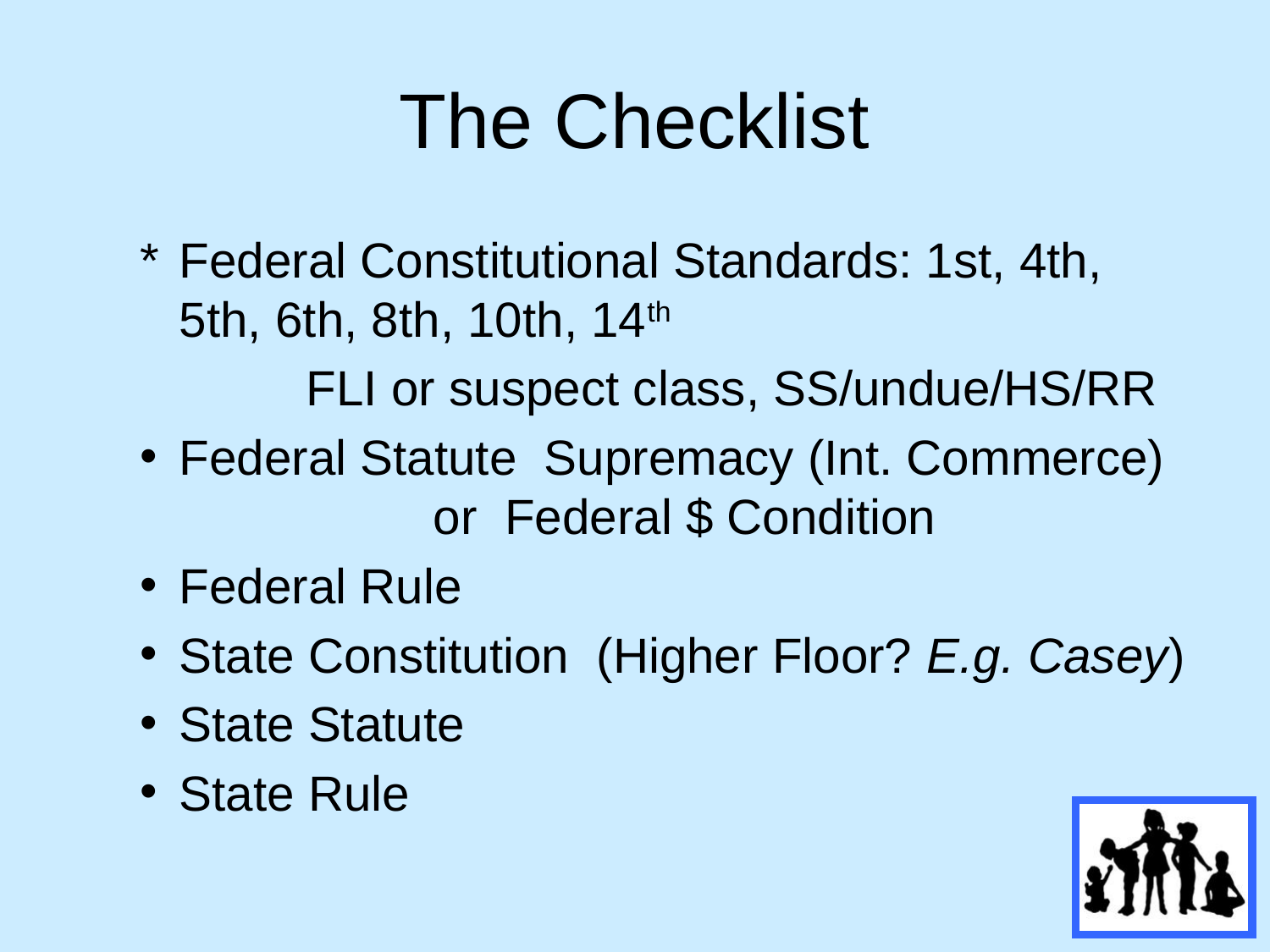

# The Checklist
*	Federal Constitutional Standards: 1st, 4th, 5th, 6th, 8th, 10th, 14th
	  	FLI or suspect class, SS/undue/HS/RR
Federal Statute  Supremacy (Int. Commerce) 		or  Federal $ Condition
Federal Rule
State Constitution  (Higher Floor? E.g. Casey)
State Statute
State Rule